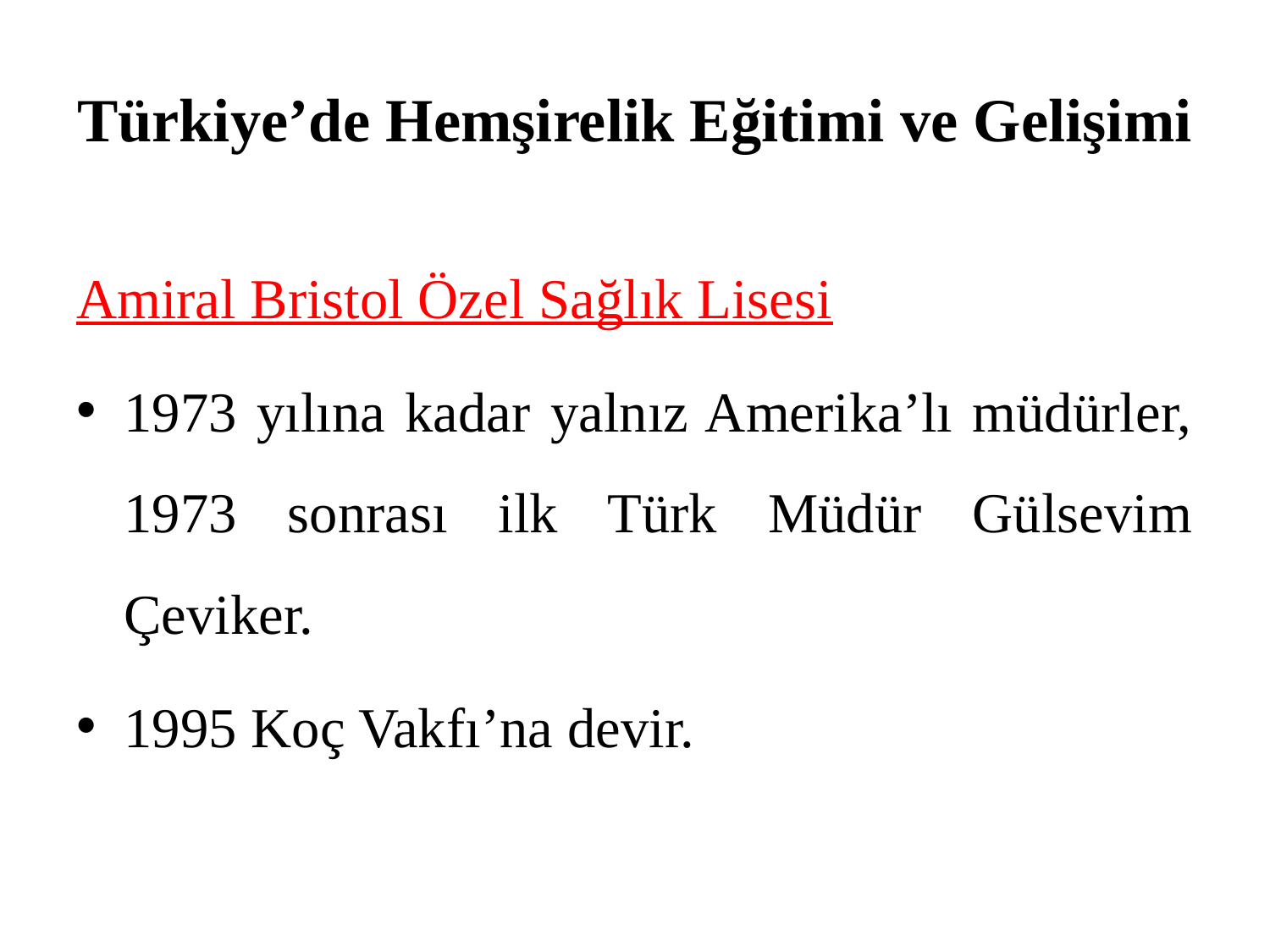

# Türkiye’de Hemşirelik Eğitimi ve Gelişimi
Amiral Bristol Özel Sağlık Lisesi
1973 yılına kadar yalnız Amerika’lı müdürler, 1973 sonrası ilk Türk Müdür Gülsevim Çeviker.
1995 Koç Vakfı’na devir.